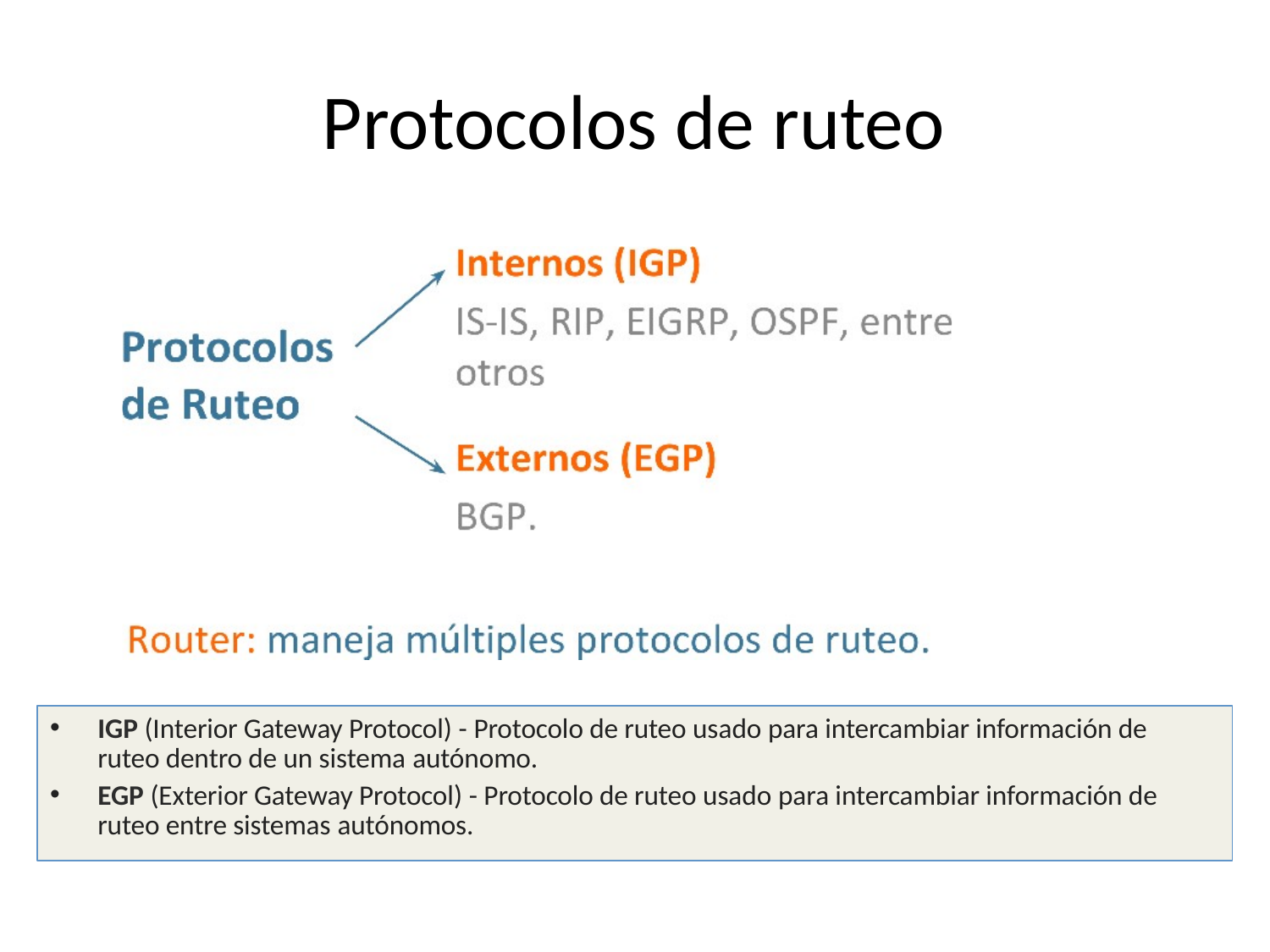

# Protocolos de ruteo

IGP (Interior Gateway Protocol) - Protocolo de ruteo usado para intercambiar información de  ruteo dentro de un sistema autónomo.
EGP (Exterior Gateway Protocol) - Protocolo de ruteo usado para intercambiar información de  ruteo entre sistemas autónomos.